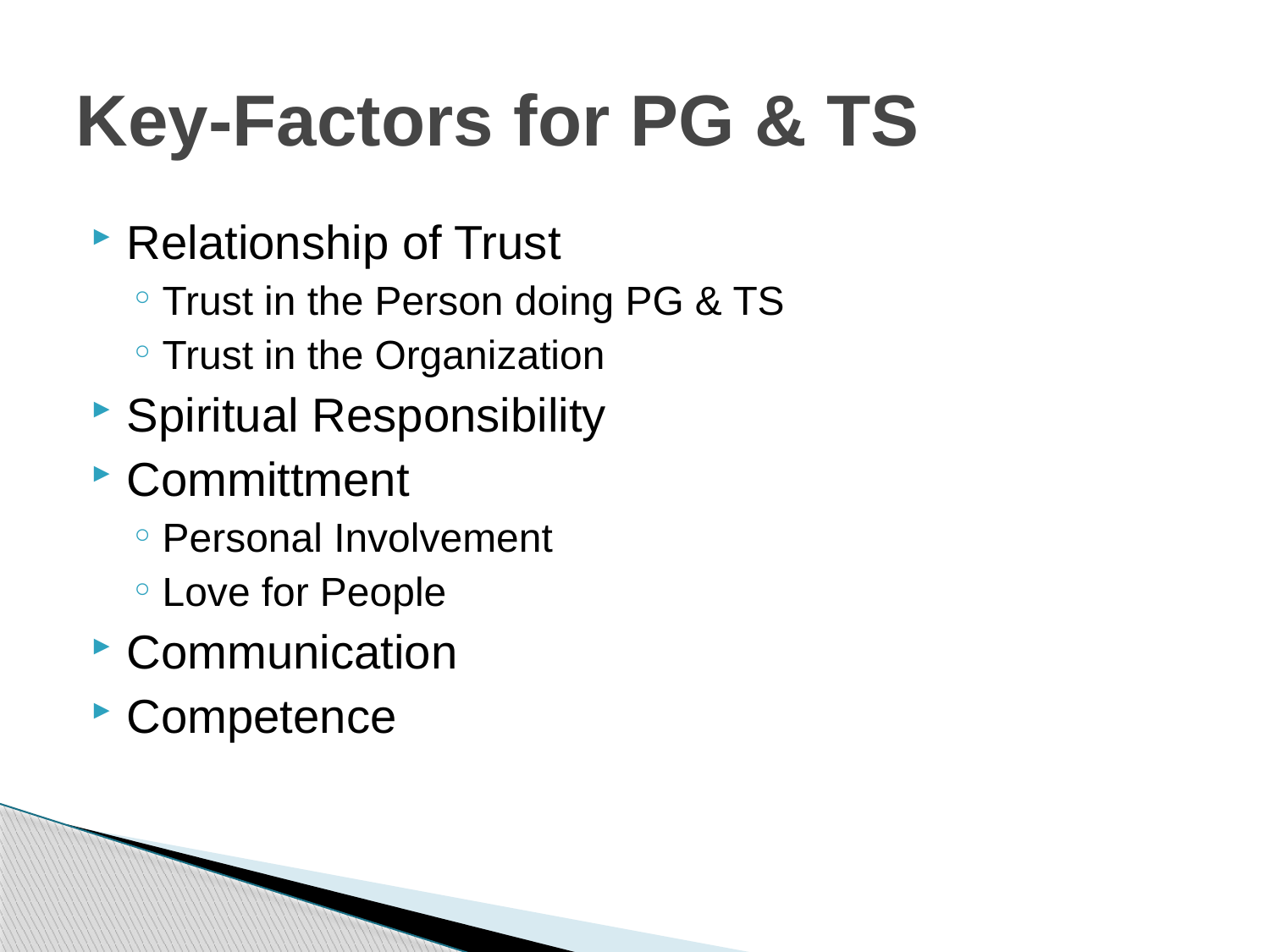

# Key-Factors for PG & TS
Relationship of Trust
Trust in the Person doing PG & TS
Trust in the Organization
Spiritual Responsibility
Committment
Personal Involvement
Love for People
Communication
Competence